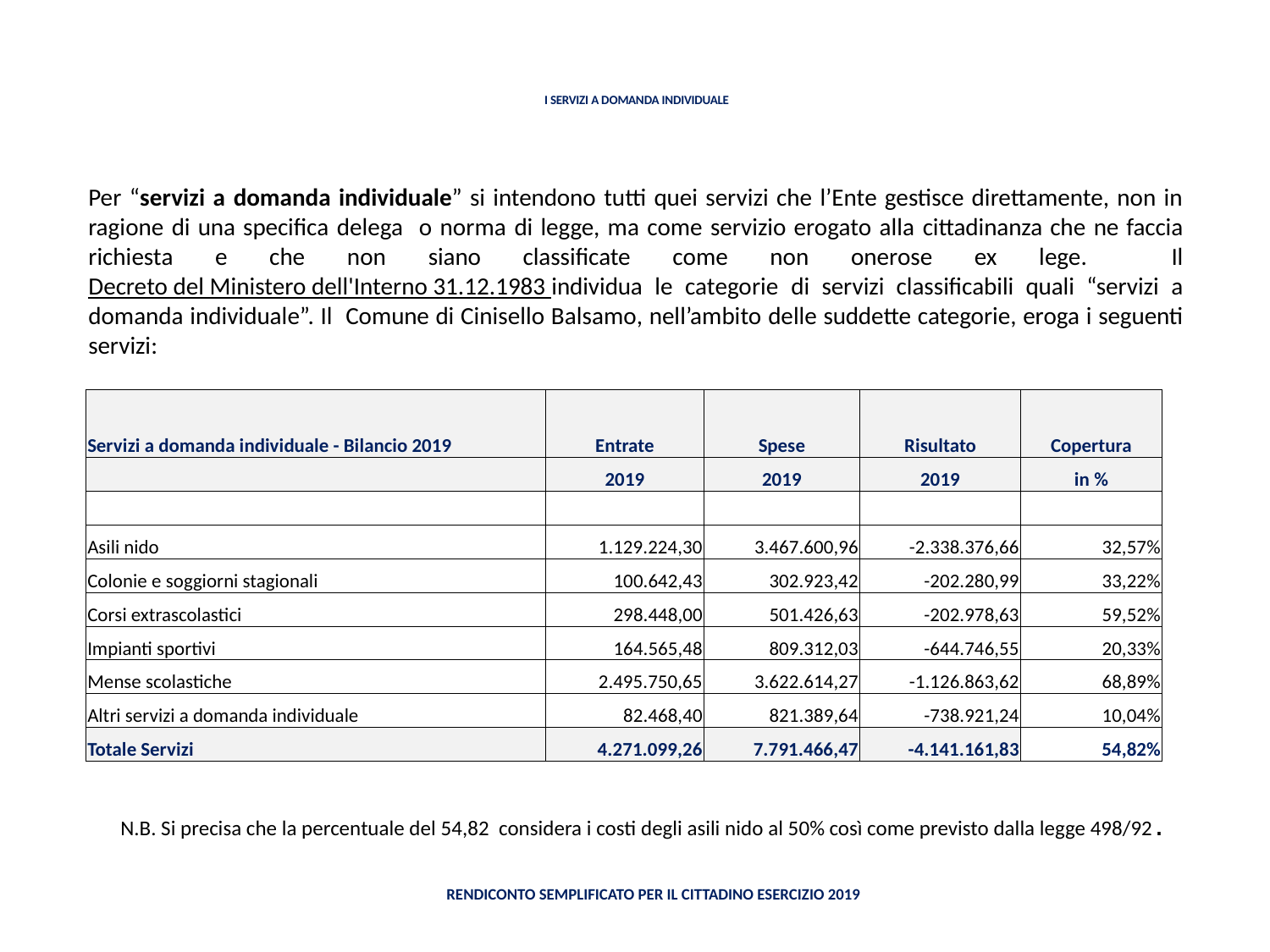

# I SERVIZI A DOMANDA INDIVIDUALE
Per “servizi a domanda individuale” si intendono tutti quei servizi che l’Ente gestisce direttamente, non in ragione di una specifica delega  o norma di legge, ma come servizio erogato alla cittadinanza che ne faccia richiesta e che non siano classificate come non onerose ex lege.  Il Decreto del Ministero dell'Interno 31.12.1983 individua le categorie di servizi classificabili quali “servizi a domanda individuale”. Il  Comune di Cinisello Balsamo, nell’ambito delle suddette categorie, eroga i seguenti servizi:
| Servizi a domanda individuale - Bilancio 2019 | Entrate | Spese | Risultato | Copertura |
| --- | --- | --- | --- | --- |
|  | 2019 | 2019 | 2019 | in % |
|  |  |  |  |  |
| Asili nido | 1.129.224,30 | 3.467.600,96 | -2.338.376,66 | 32,57% |
| Colonie e soggiorni stagionali | 100.642,43 | 302.923,42 | -202.280,99 | 33,22% |
| Corsi extrascolastici | 298.448,00 | 501.426,63 | -202.978,63 | 59,52% |
| Impianti sportivi | 164.565,48 | 809.312,03 | -644.746,55 | 20,33% |
| Mense scolastiche | 2.495.750,65 | 3.622.614,27 | -1.126.863,62 | 68,89% |
| Altri servizi a domanda individuale | 82.468,40 | 821.389,64 | -738.921,24 | 10,04% |
| Totale Servizi | 4.271.099,26 | 7.791.466,47 | -4.141.161,83 | 54,82% |
N.B. Si precisa che la percentuale del 54,82  considera i costi degli asili nido al 50% così come previsto dalla legge 498/92.
Rendiconto semplificato per il Cittadino Esercizio 2019